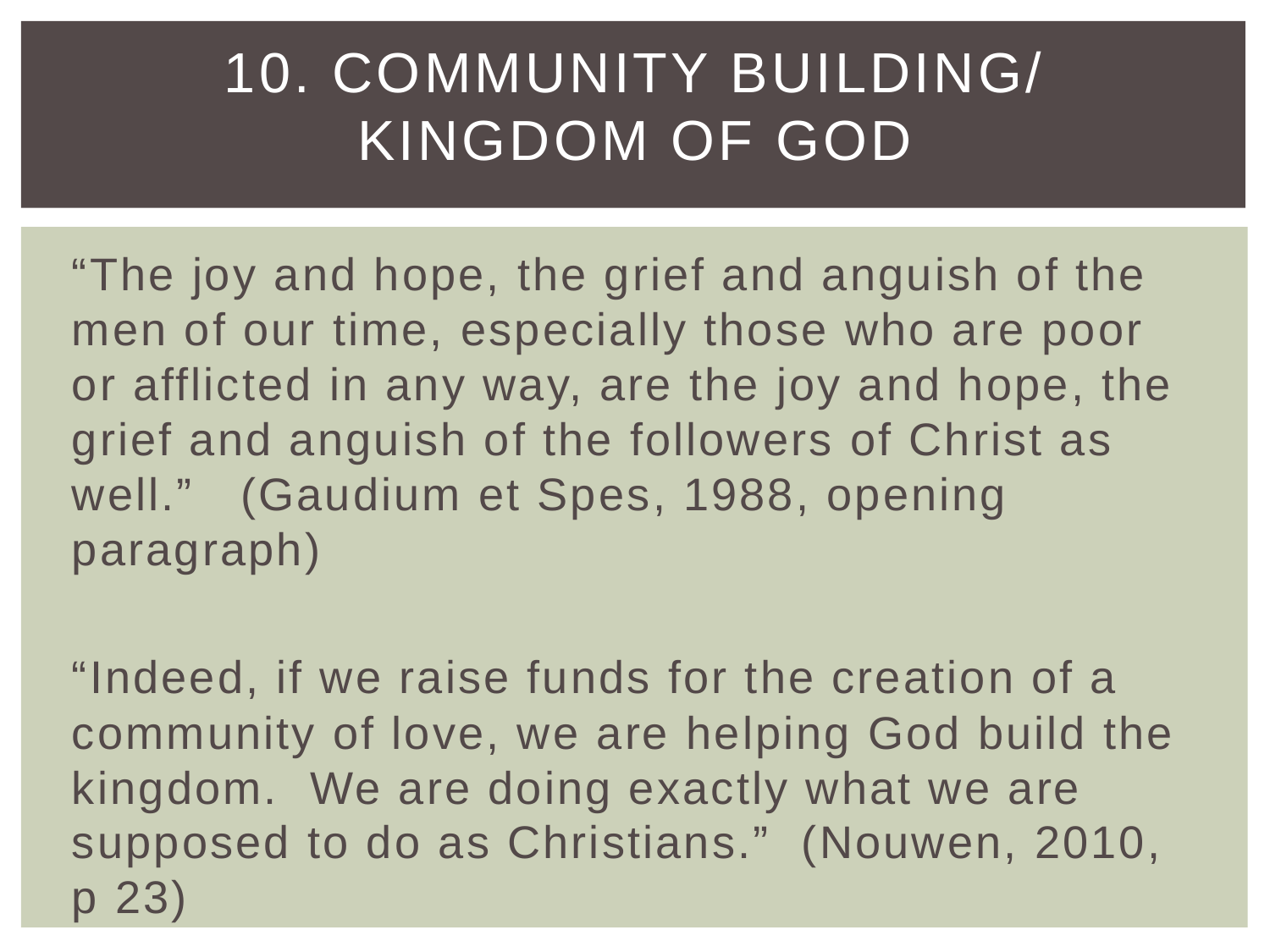

# 10. COMMUNITY BUILDING/ KINGDOM OF GOD
“The joy and hope, the grief and anguish of the men of our time, especially those who are poor or afflicted in any way, are the joy and hope, the grief and anguish of the followers of Christ as well.”   (Gaudium et Spes, 1988, opening 	 paragraph)

“Indeed, if we raise funds for the creation of a community of love, we are helping God build the kingdom.  We are doing exactly what we are supposed to do as Christians.”  (Nouwen, 2010, p 23)